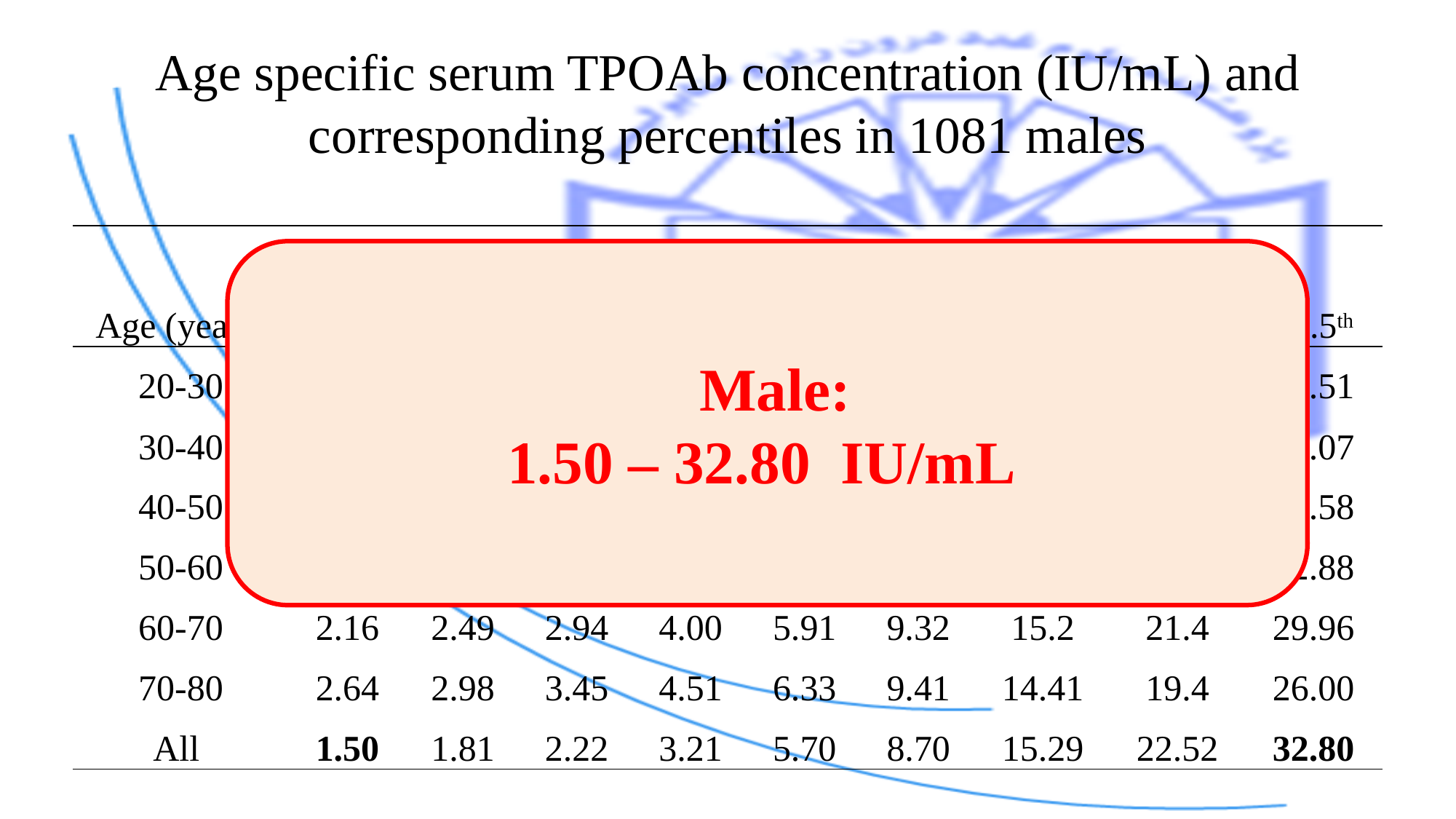

# Age specific serum TPOAb concentration (IU/mL) and corresponding percentiles in 1081 males

|  |  | TPOAb Percentiles |  |  |  |  |  |  |  |
| --- | --- | --- | --- | --- | --- | --- | --- | --- | --- |
| Age (years) | 2.5th | 5th | 10th | 25th | 50th | 75th | 90th | 95th | 97.5th |
| 20-30 | 1.27 | 1.51 | 1.86 | 2.75 | 4.48 | 7.95 | 14.7 | 22.6 | 34.51 |
| 30-40 | 1.4 | 1.66 | 2.04 | 2.98 | 4.8 | 8.39 | 15.28 | 23.22 | 35.07 |
| 40-50 | 1.58 | 1.86 | 2.27 | 3.26 | 5.15 | 8.79 | 15.6 | 23.3 | 34.58 |
| 50-60 | 1.83 | 2.13 | 2.56 | 3.59 | 5.52 | 9.1 | 15.59 | 22.71 | 32.88 |
| 60-70 | 2.16 | 2.49 | 2.94 | 4.00 | 5.91 | 9.32 | 15.2 | 21.4 | 29.96 |
| 70-80 All | 2.64 1.50 | 2.98 1.81 | 3.45 2.22 | 4.51 3.21 | 6.33 5.70 | 9.41 8.70 | 14.41 15.29 | 19.4 22.52 | 26.00 32.80 |
 Male:
1.50 – 32.80  IU/mL